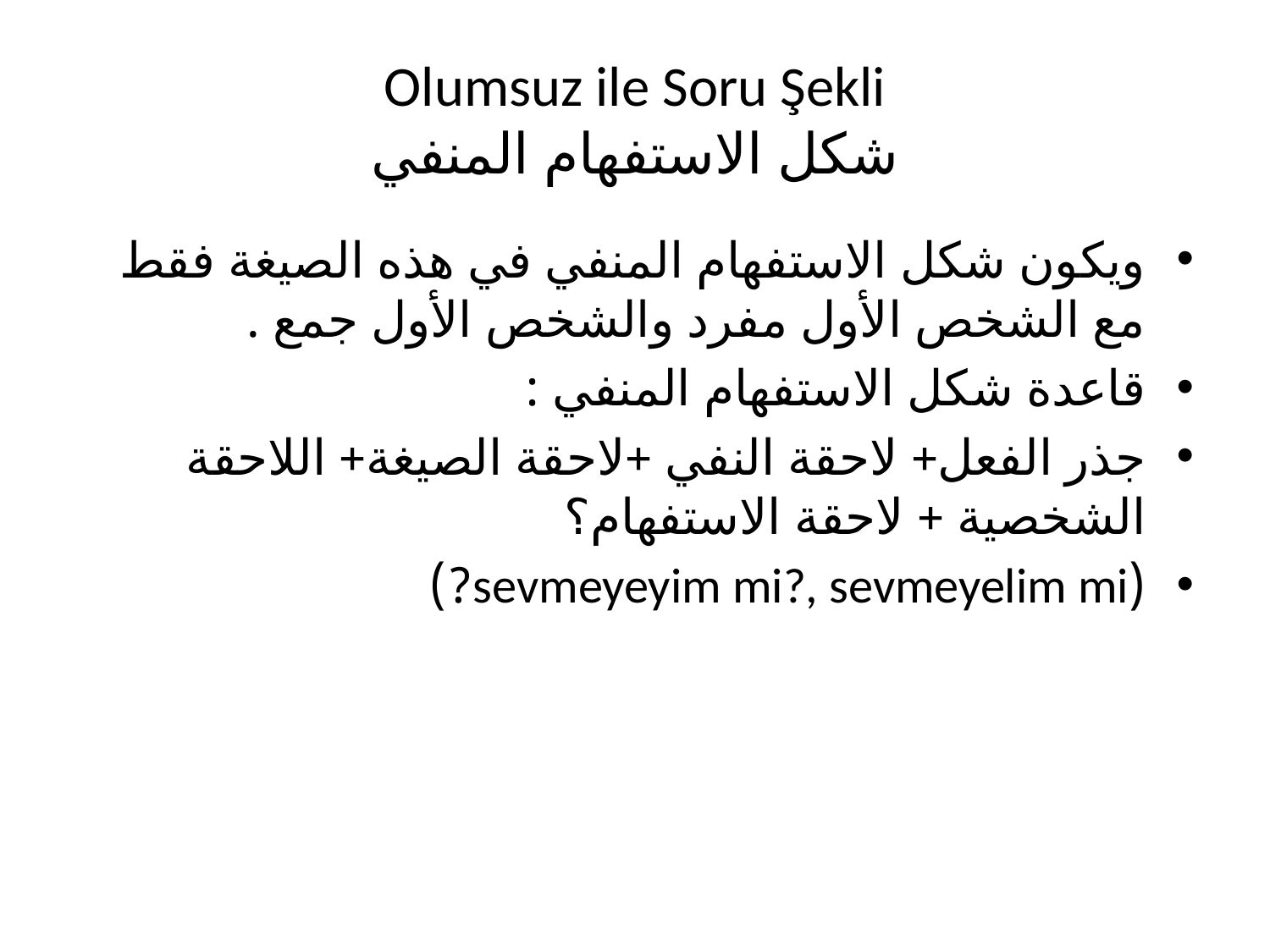

# Olumsuz ile Soru Şekli شكل الاستفهام المنفي
ويكون شكل الاستفهام المنفي في هذه الصيغة فقط مع الشخص الأول مفرد والشخص الأول جمع .
قاعدة شكل الاستفهام المنفي :
جذر الفعل+ لاحقة النفي +لاحقة الصيغة+ اللاحقة الشخصية + لاحقة الاستفهام؟
(sevmeyeyim mi?, sevmeyelim mi?)